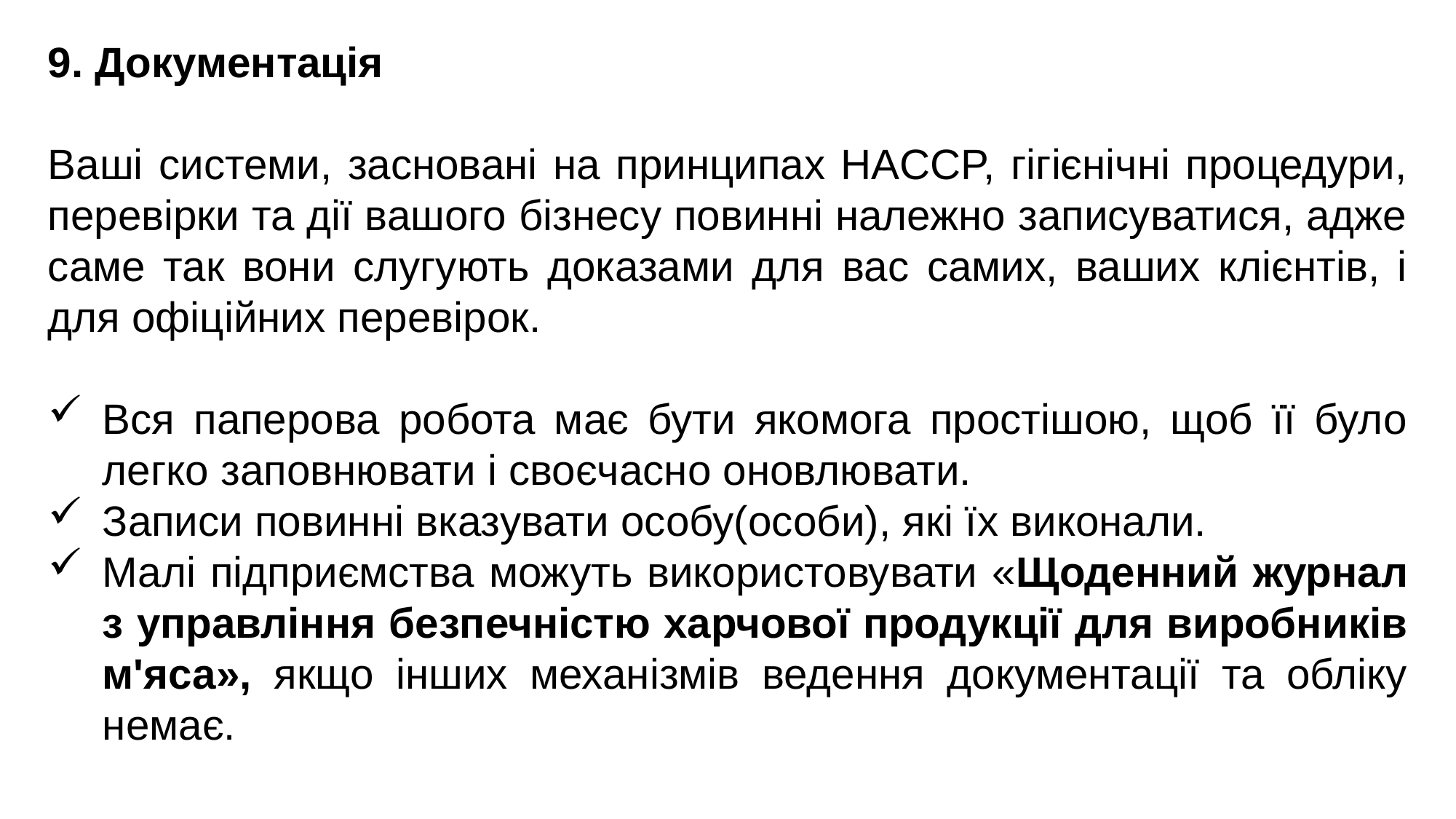

9. Документація

Ваші системи, засновані на принципах HACCP, гігієнічні процедури, перевірки та дії вашого бізнесу повинні належно записуватися, адже саме так вони слугують доказами для вас самих, ваших клієнтів, і для офіційних перевірок.

Вся паперова робота має бути якомога простішою, щоб її було легко заповнювати і своєчасно оновлювати.
Записи повинні вказувати особу(особи), які їх виконали.
Малі підприємства можуть використовувати «Щоденний журнал з управління безпечністю харчової продукції для виробників м'яса», якщо інших механізмів ведення документації та обліку немає.